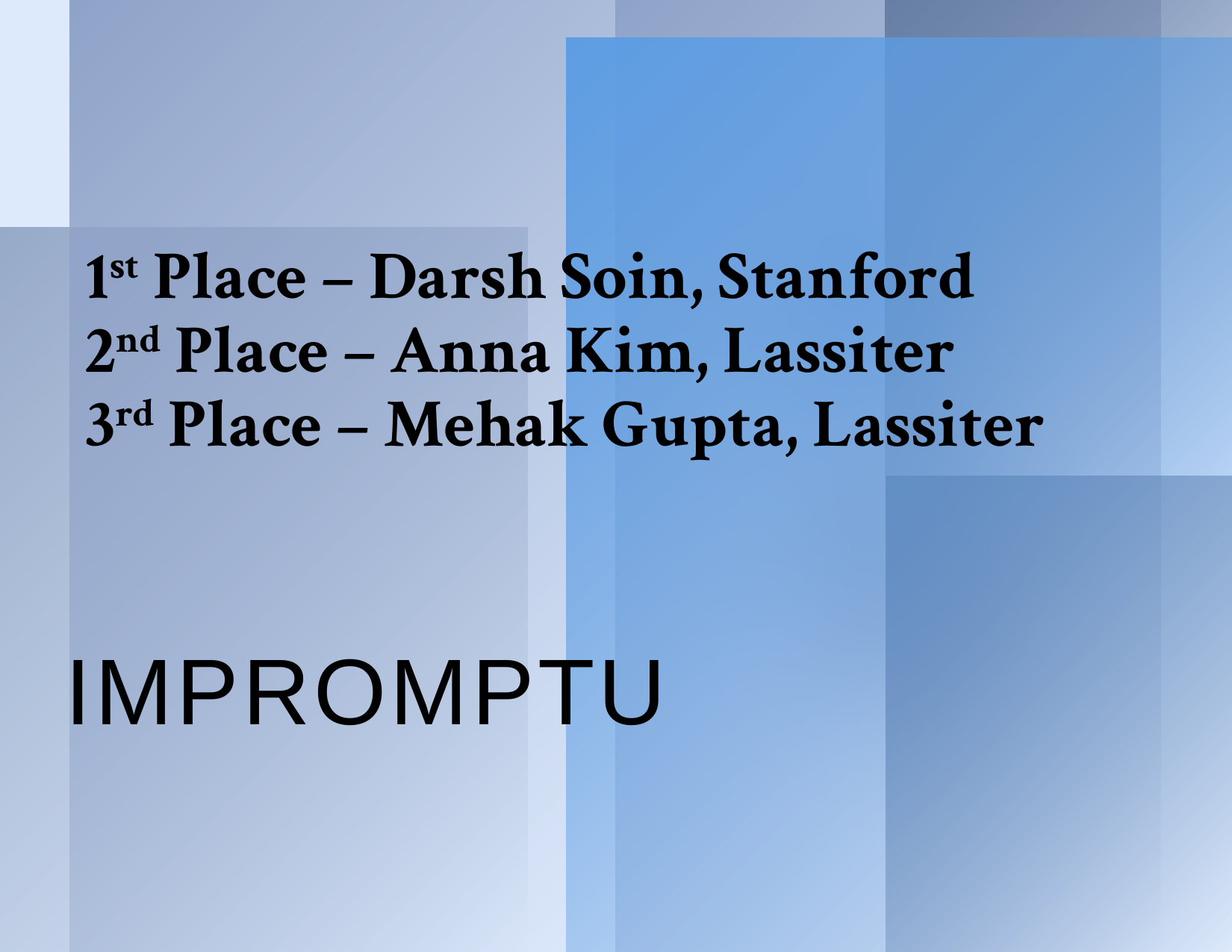

# 1st Place – Darsh Soin, Stanford 2nd Place – Anna Kim, Lassiter 3rd Place – Mehak Gupta, Lassiter
Impromptu